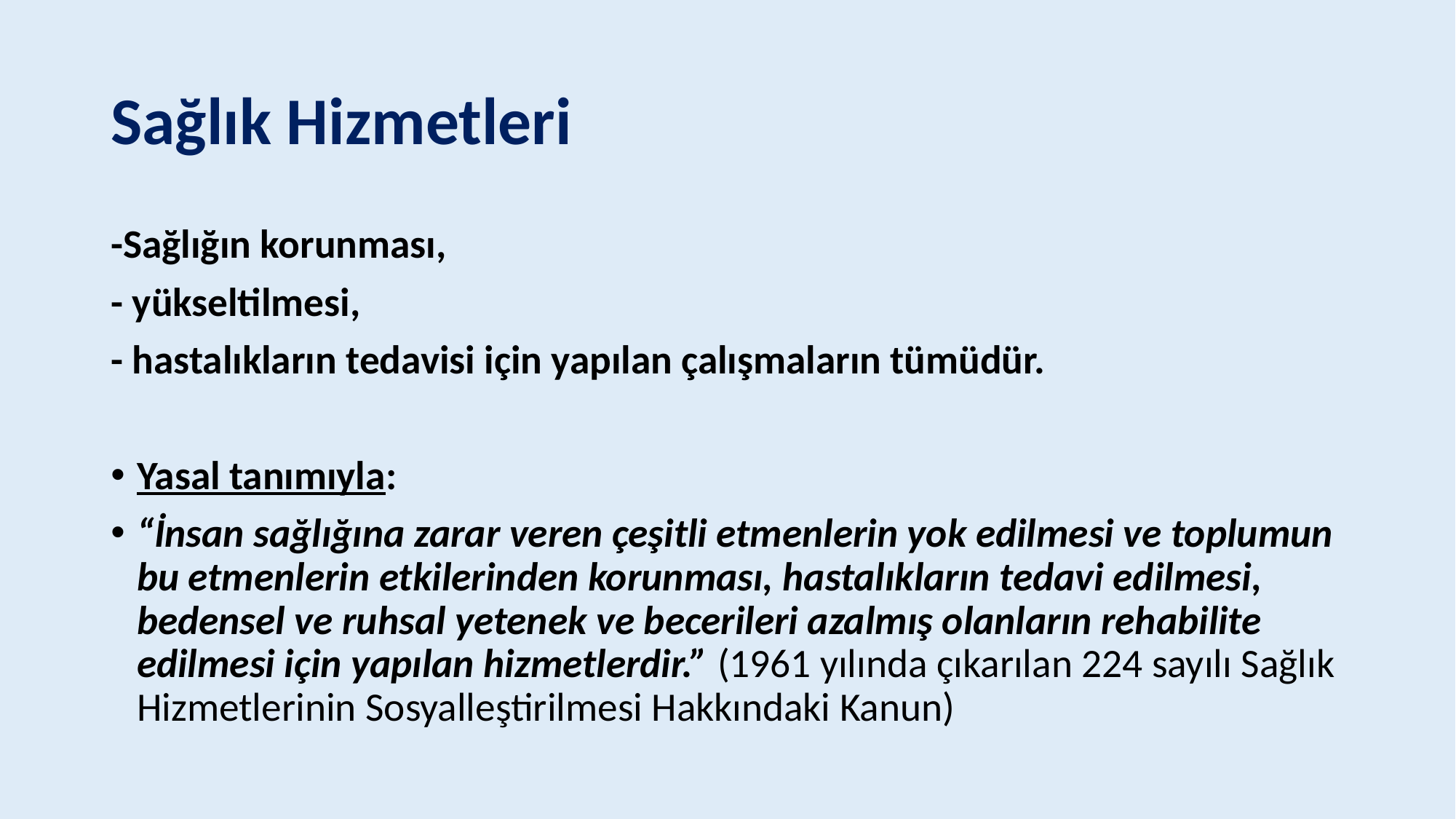

# Sağlık Hizmetleri
-Sağlığın korunması,
- yükseltilmesi,
- hastalıkların tedavisi için yapılan çalışmaların tümüdür.

Yasal tanımıyla:
“İnsan sağlığına zarar veren çeşitli etmenlerin yok edilmesi ve toplumun bu etmenlerin etkilerinden korunması, hastalıkların tedavi edilmesi, bedensel ve ruhsal yetenek ve becerileri azalmış olanların rehabilite edilmesi için yapılan hizmetlerdir.” (1961 yılında çıkarılan 224 sayılı Sağlık Hizmetlerinin Sosyalleştirilmesi Hakkındaki Kanun)